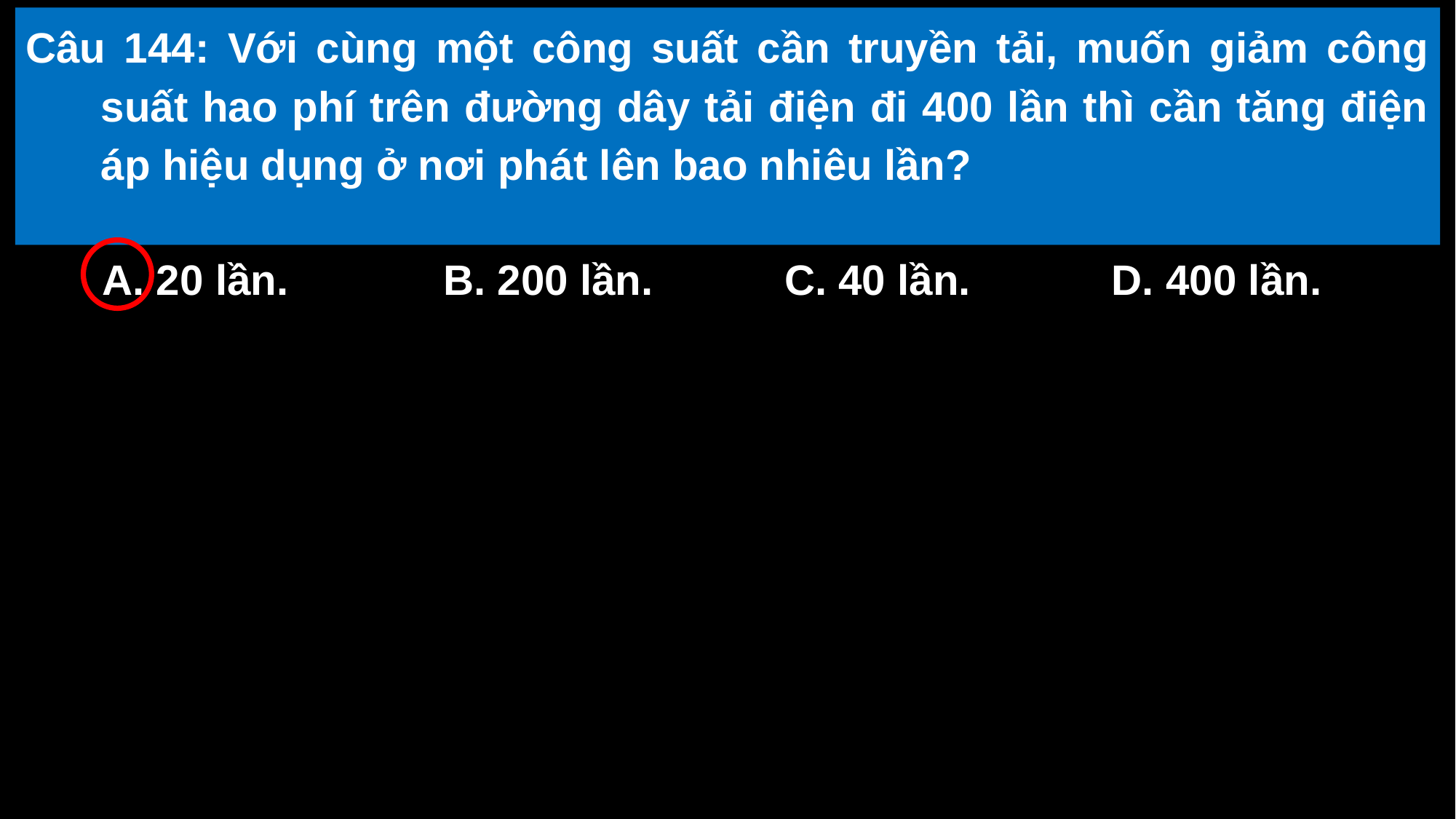

Câu 144: Với cùng một công suất cần truyền tải, muốn giảm công suất hao phí trên đường dây tải điện đi 400 lần thì cần tăng điện áp hiệu dụng ở nơi phát lên bao nhiêu lần?

A. 20 lần.
B. 200 lần.
C. 40 lần.
D. 400 lần.